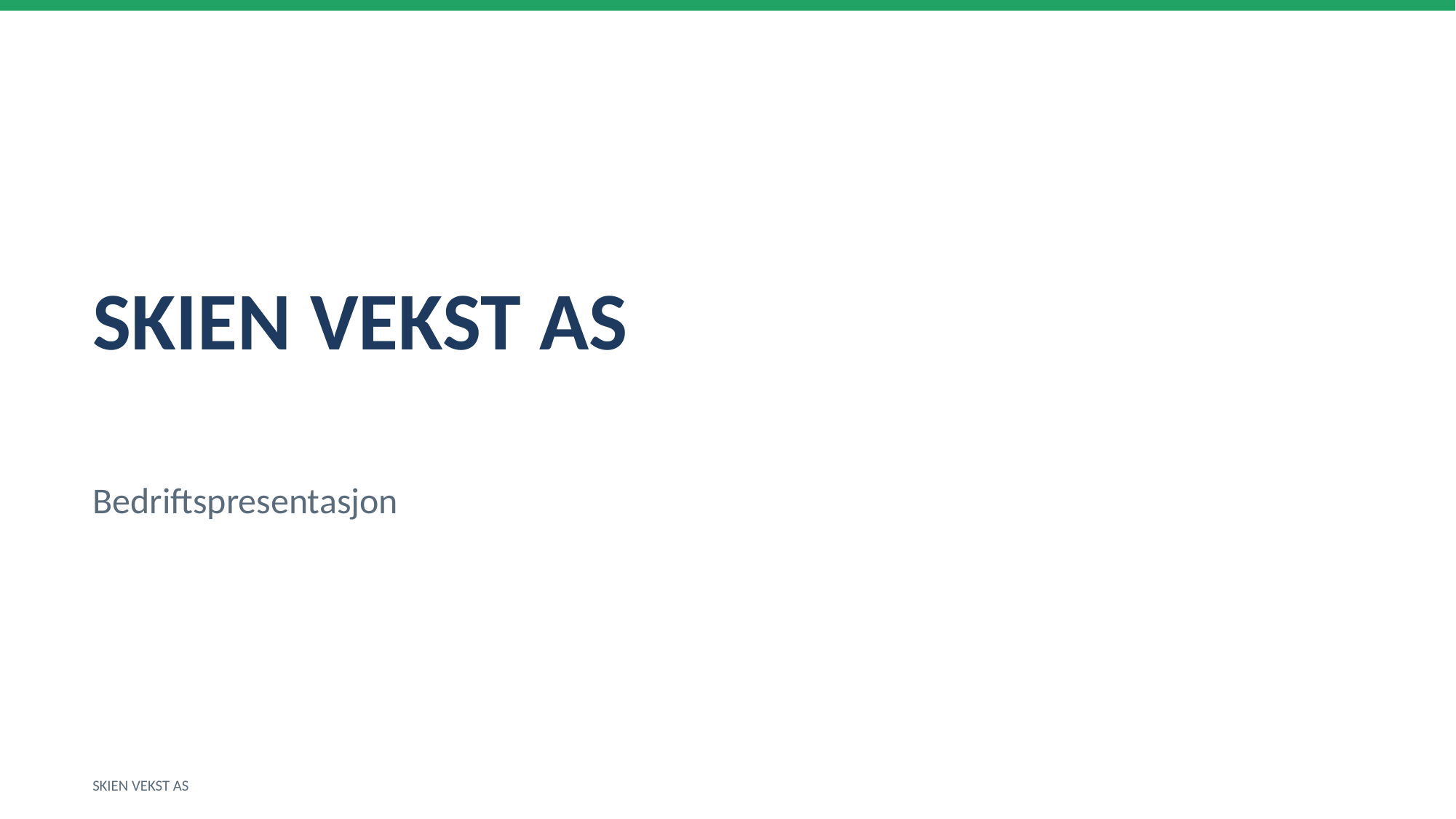

SKIEN VEKST AS
Bedriftspresentasjon
SKIEN VEKST AS